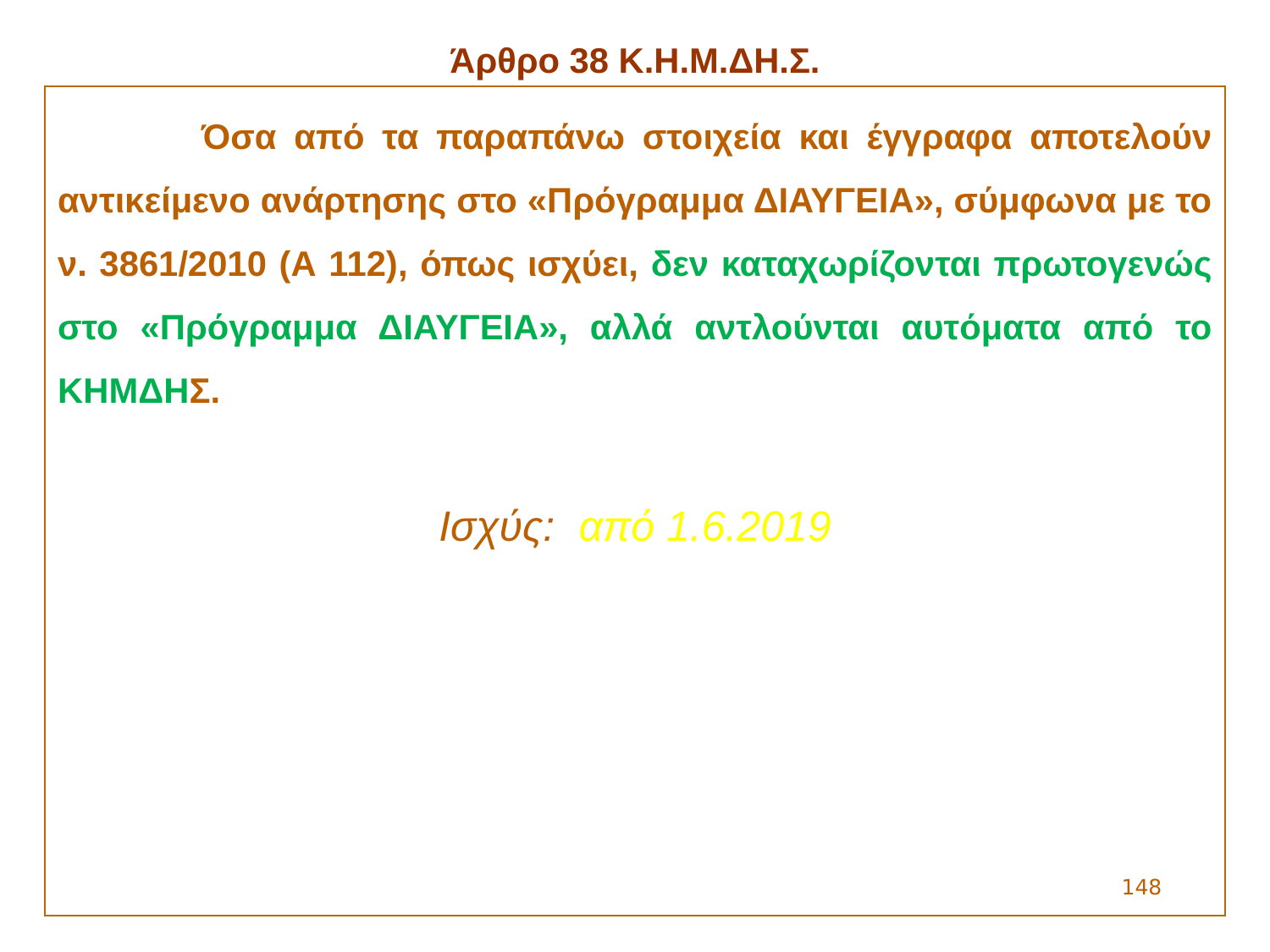

Άρθρο 38 Κ.Η.Μ.ΔΗ.Σ.
	 Όσα από τα παραπάνω στοιχεία και έγγραφα αποτελούν αντικείμενο ανάρτησης στο «Πρόγραμμα ΔΙΑΥΓΕΙΑ», σύμφωνα με το ν. 3861/2010 (Α 112), όπως ισχύει, δεν καταχωρίζονται πρωτογενώς στο «Πρόγραμμα ΔΙΑΥΓΕΙΑ», αλλά αντλούνται αυτόματα από το ΚΗΜΔΗΣ.

Ισχύς:  από 1.6.2019
148